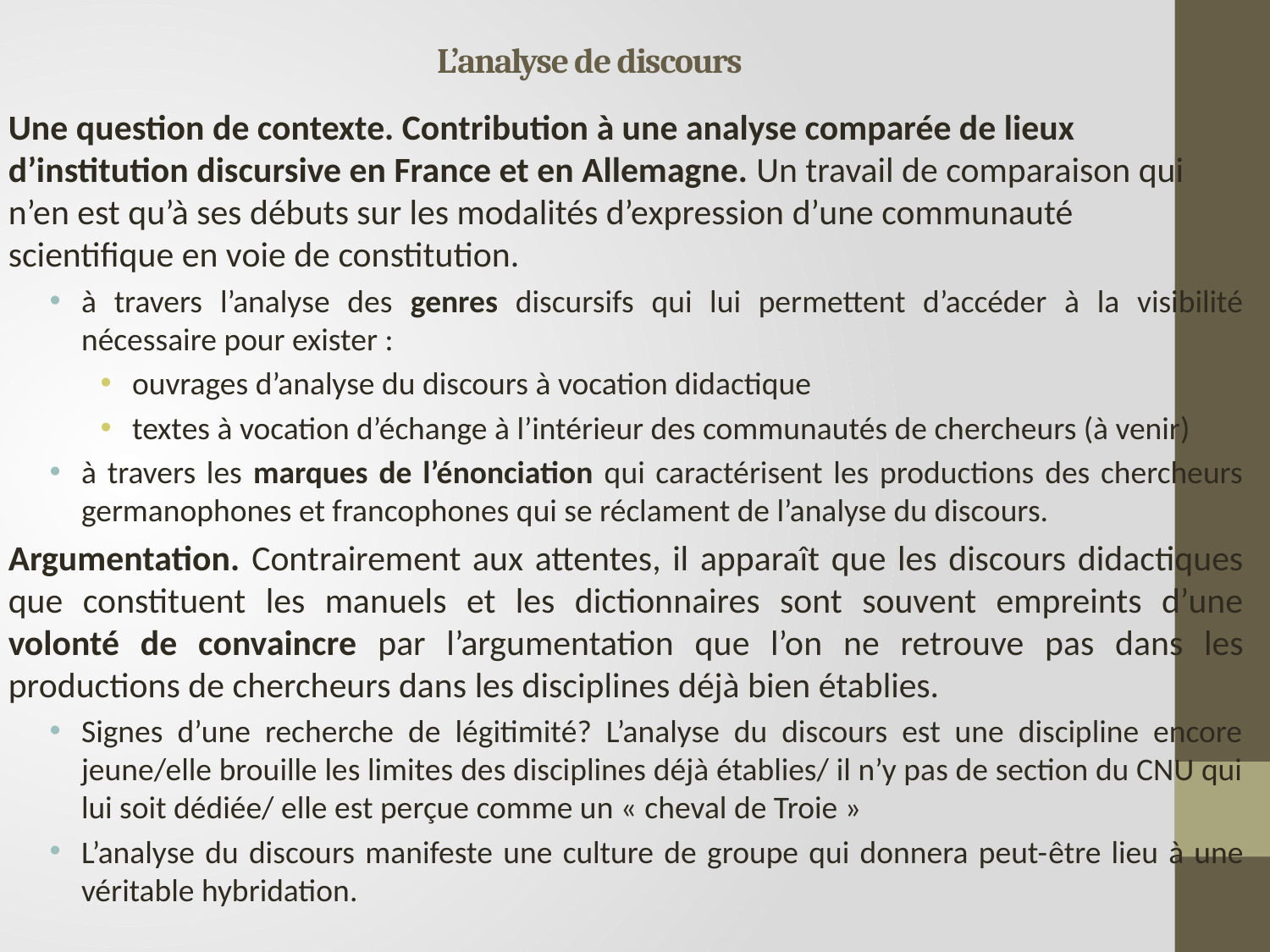

# L’analyse de discours
Une question de contexte. Contribution à une analyse comparée de lieux d’institution discursive en France et en Allemagne. Un travail de comparaison qui n’en est qu’à ses débuts sur les modalités d’expression d’une communauté scientifique en voie de constitution.
à travers l’analyse des genres discursifs qui lui permettent d’accéder à la visibilité nécessaire pour exister :
ouvrages d’analyse du discours à vocation didactique
textes à vocation d’échange à l’intérieur des communautés de chercheurs (à venir)
à travers les marques de l’énonciation qui caractérisent les productions des chercheurs germanophones et francophones qui se réclament de l’analyse du discours.
Argumentation. Contrairement aux attentes, il apparaît que les discours didactiques que constituent les manuels et les dictionnaires sont souvent empreints d’une volonté de convaincre par l’argumentation que l’on ne retrouve pas dans les productions de chercheurs dans les disciplines déjà bien établies.
Signes d’une recherche de légitimité? L’analyse du discours est une discipline encore jeune/elle brouille les limites des disciplines déjà établies/ il n’y pas de section du CNU qui lui soit dédiée/ elle est perçue comme un « cheval de Troie »
L’analyse du discours manifeste une culture de groupe qui donnera peut-être lieu à une véritable hybridation.